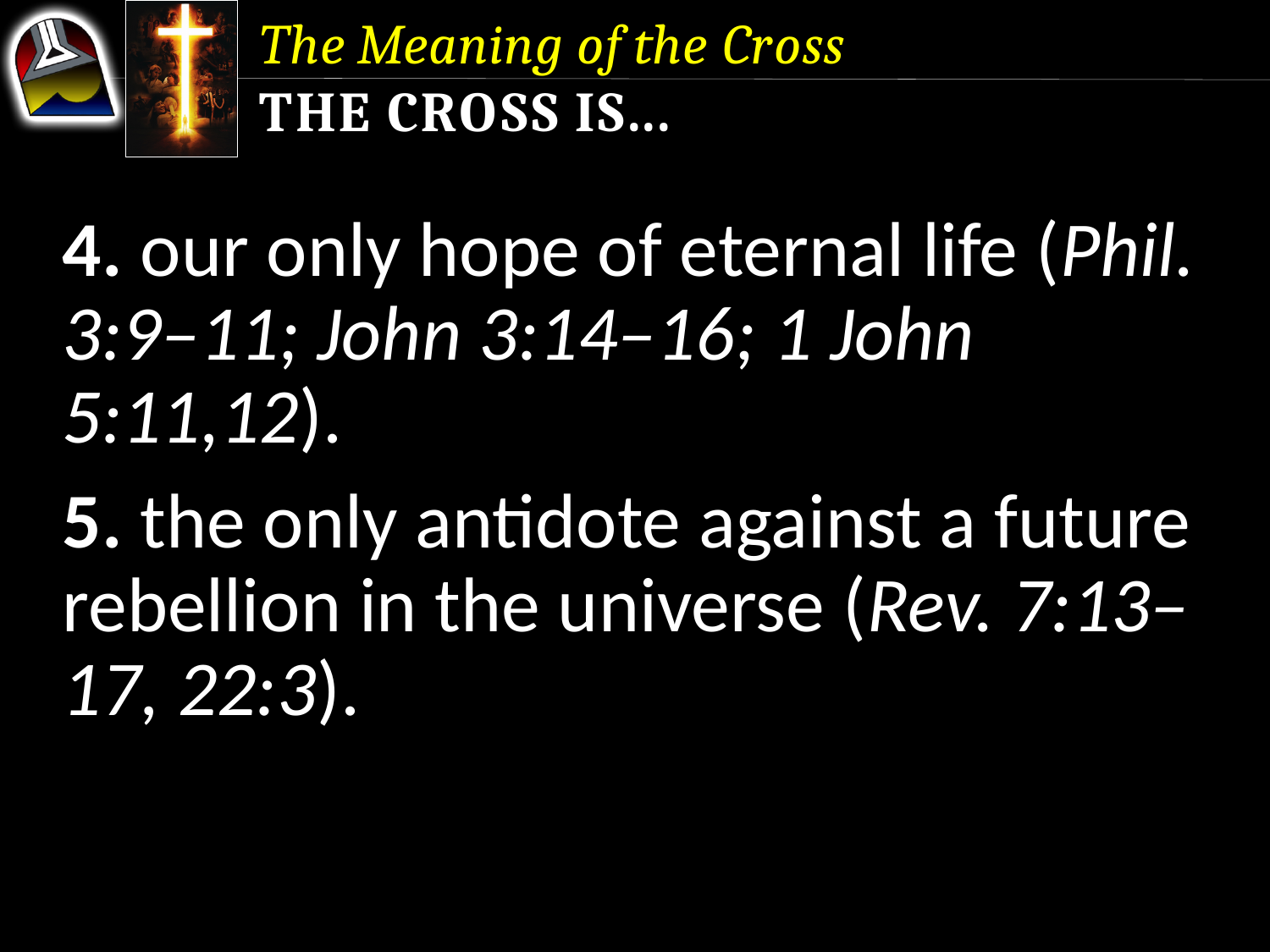

The Meaning of the Cross
The Cross Is...
4. our only hope of eternal life (Phil. 3:9–11; John 3:14–16; 1 John 5:11,12).
5. the only antidote against a future rebellion in the universe (Rev. 7:13–17, 22:3).